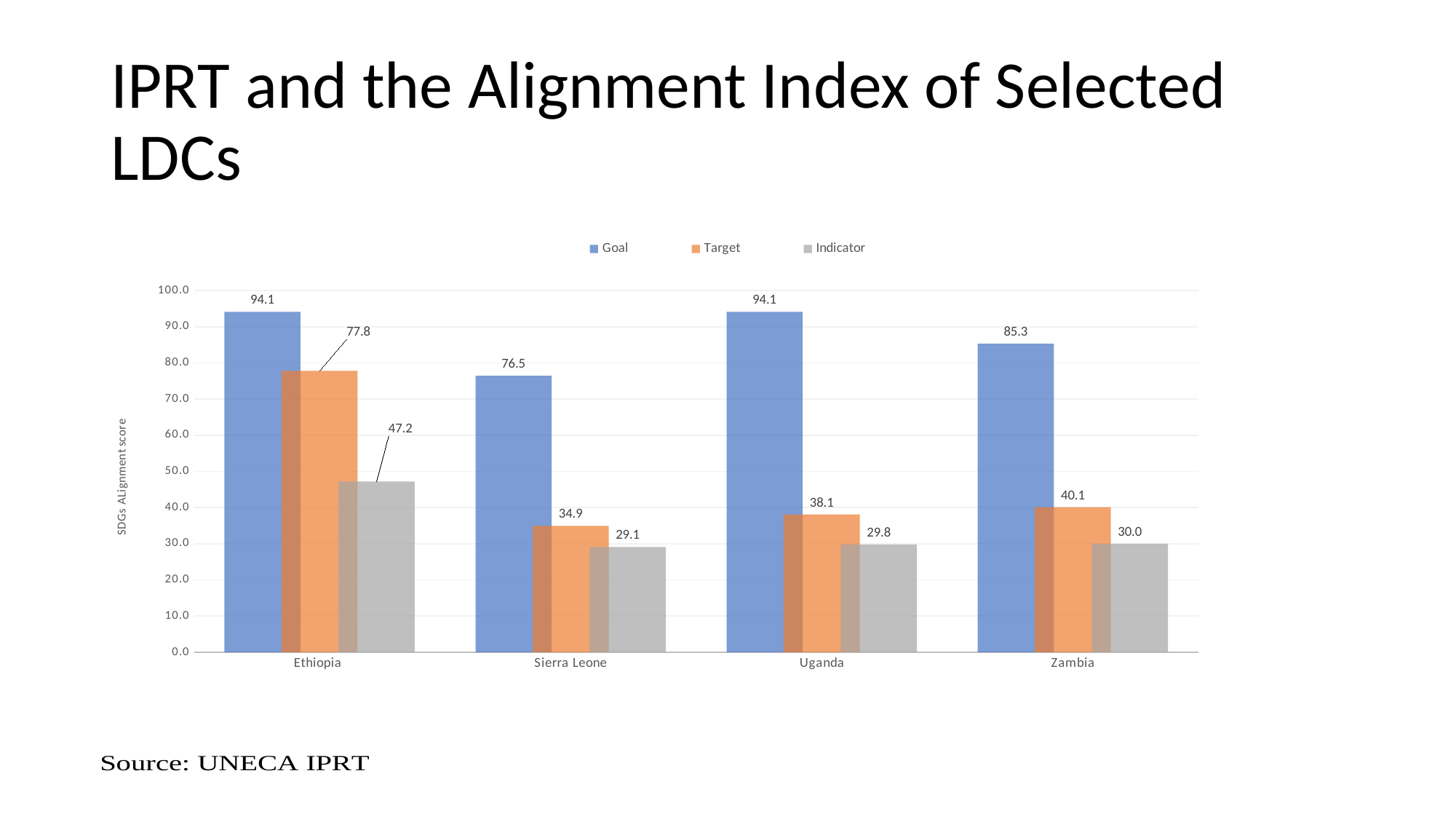

# IPRT and the Alignment Index of Selected LDCs

### Chart

| Category | Goal | Target | Indicator |
|---|---|---|---|
| Ethiopia  | 94.12 | 77.8 | 47.23 |
| Sierra Leone | 76.47 | 34.91 | 29.1 |
| Uganda | 94.12 | 38.12 | 29.82 |
| Zambia | 85.29 | 40.09 | 30.02 |